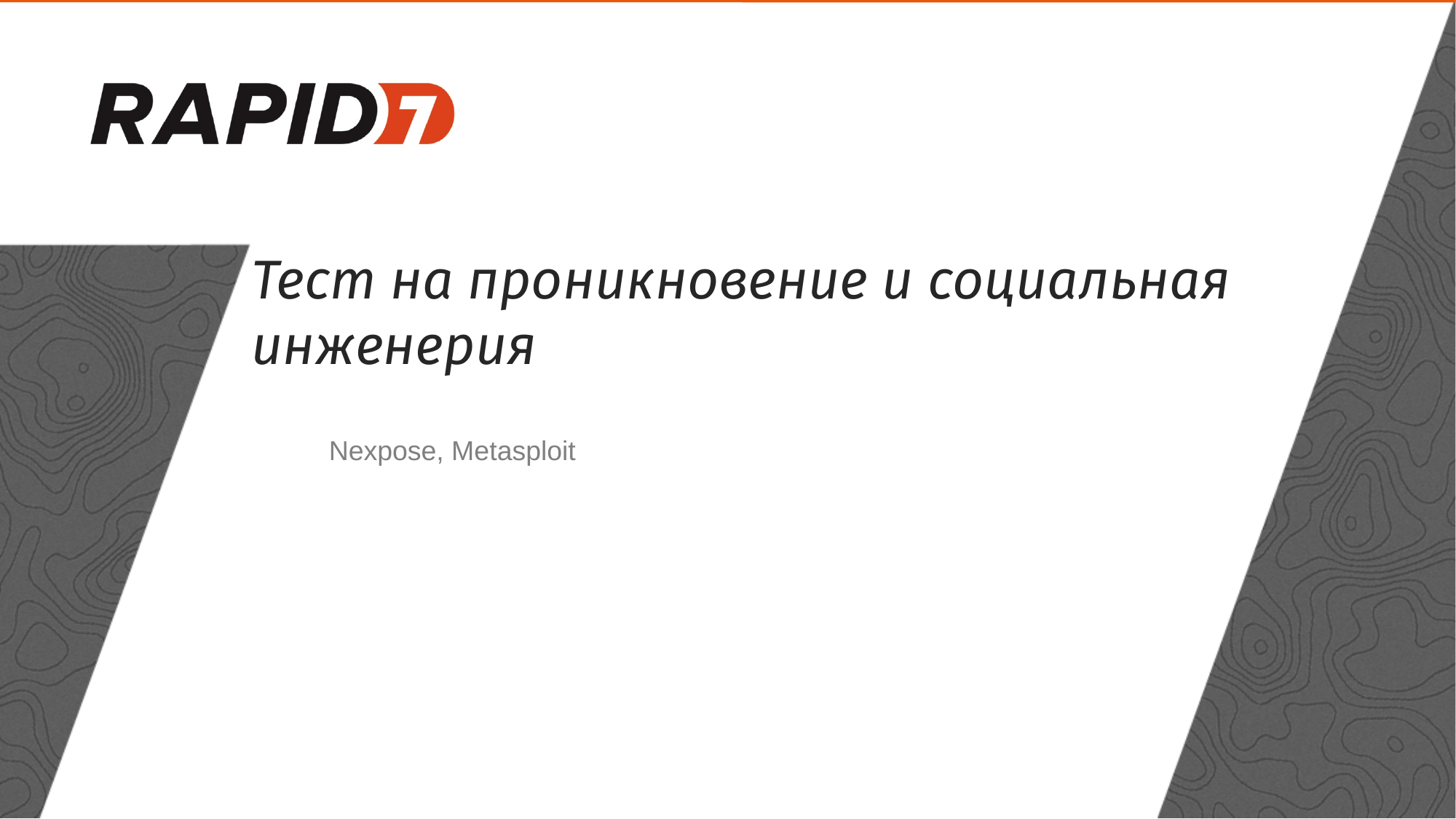

Тест на проникновение и социальная инженерия

Nexpose, Metasploit